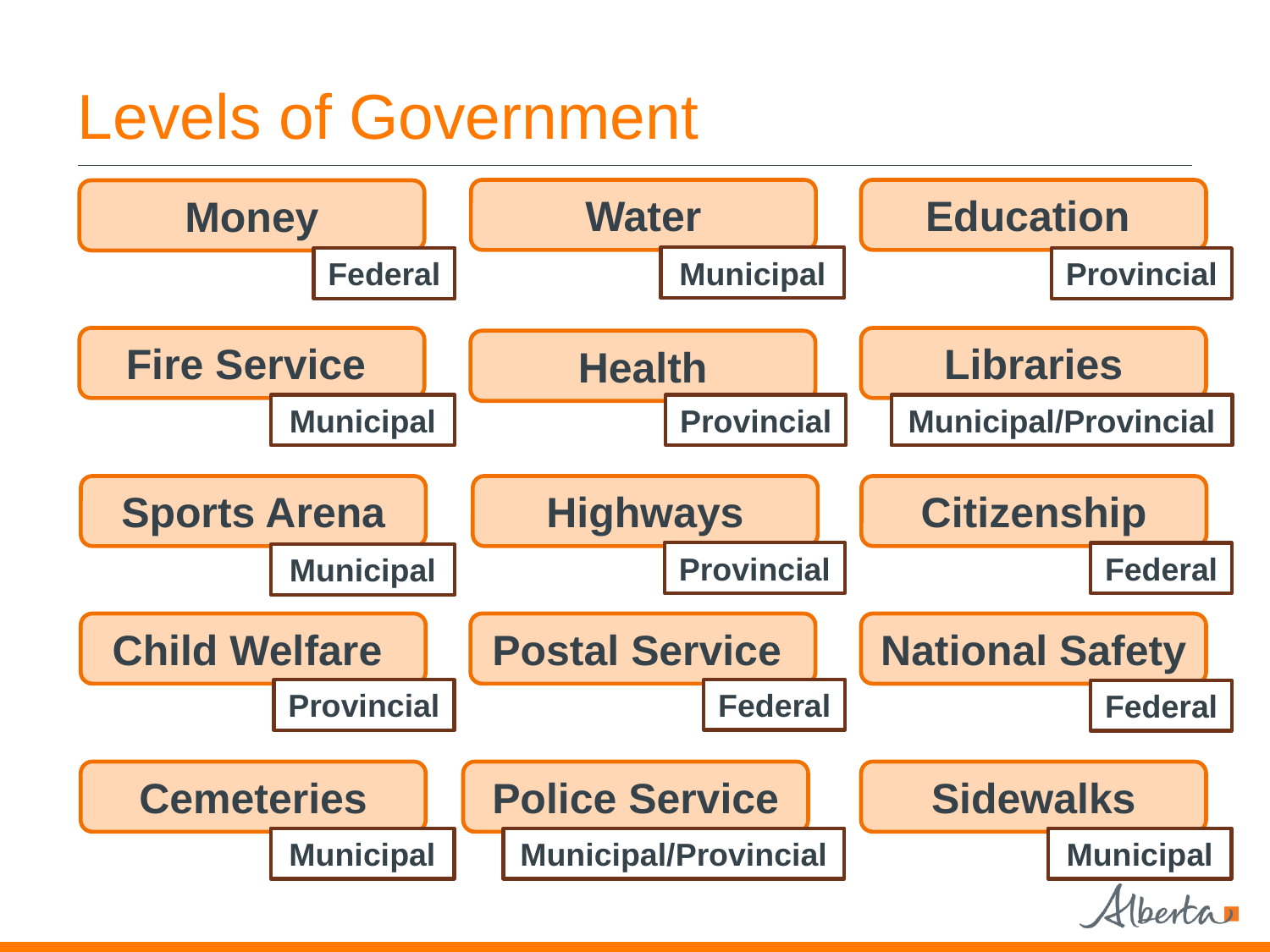

# Levels of Government
Water
Education
Money
Municipal
Federal
Provincial
Libraries
Fire Service
Health
Municipal
Provincial
Municipal/Provincial
Sports Arena
Highways
Citizenship
Provincial
Federal
Municipal
Child Welfare
Postal Service
National Safety
Federal
Provincial
Federal
Cemeteries
Police Service
Sidewalks
Municipal
Municipal/Provincial
Municipal